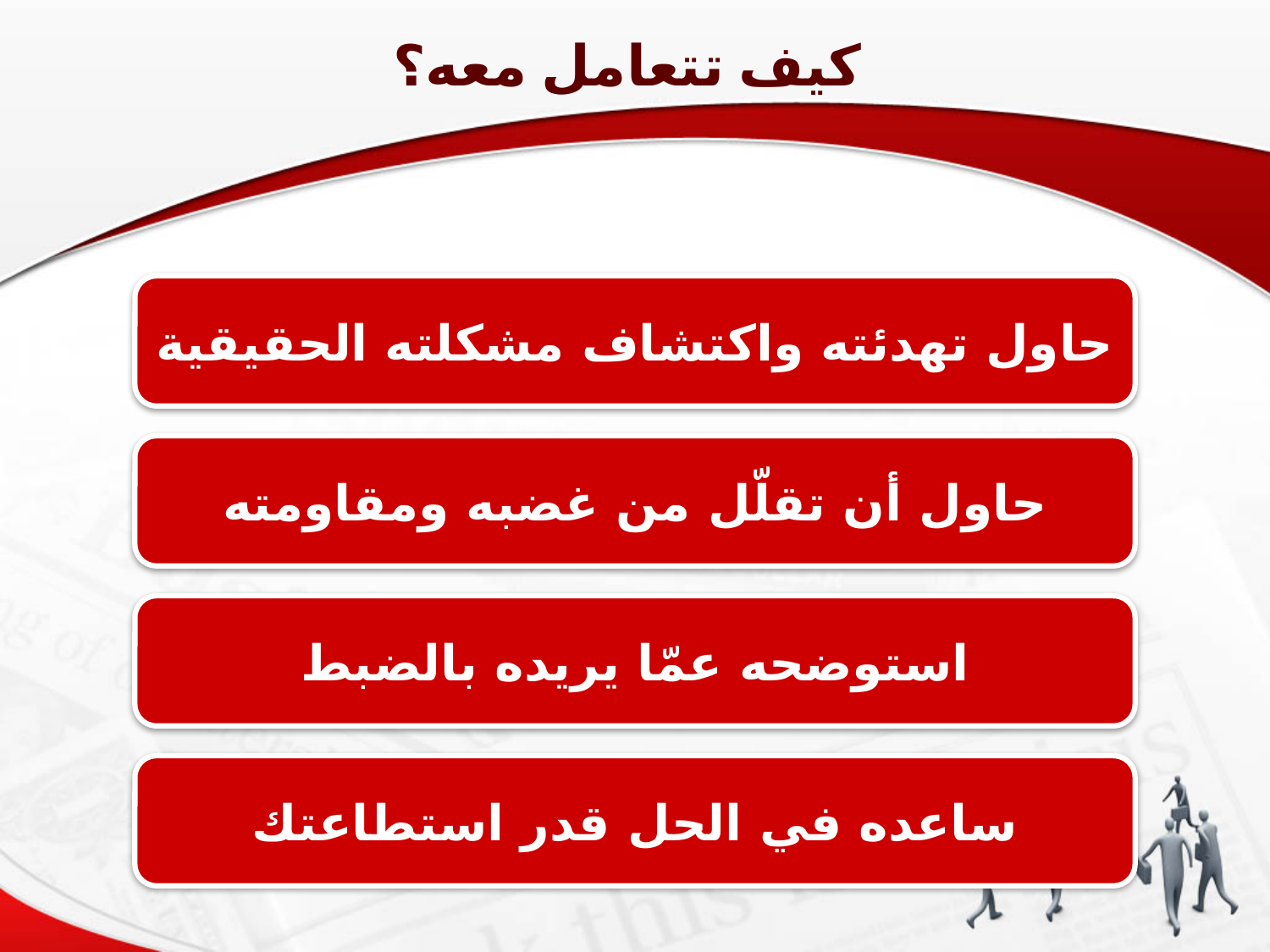

كيف تتعامل معه؟
حاول تهدئته واكتشاف مشكلته الحقيقية
حاول أن تقلّل من غضبه ومقاومته
استوضحه عمّا يريده بالضبط
ساعده في الحل قدر استطاعتك